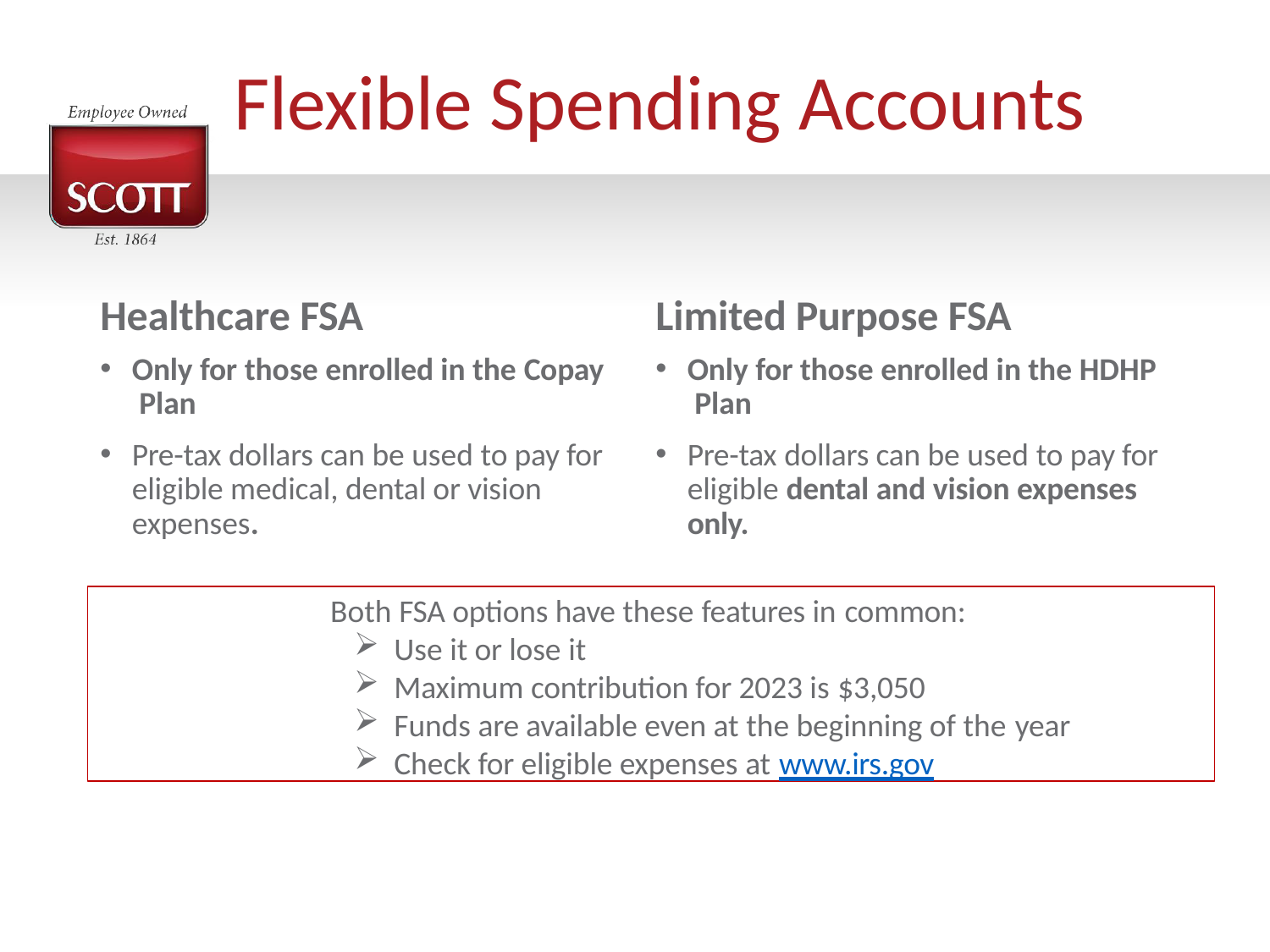

# Flexible Spending Accounts
Healthcare FSA
Limited Purpose FSA
Only for those enrolled in the Copay  Plan
Pre-tax dollars can be used to pay for  eligible medical, dental or vision  expenses.
Only for those enrolled in the HDHP  Plan
Pre-tax dollars can be used to pay for  eligible dental and vision expenses  only.
Both FSA options have these features in common:
Use it or lose it
Maximum contribution for 2023 is $3,050
Funds are available even at the beginning of the year
Check for eligible expenses at www.irs.gov